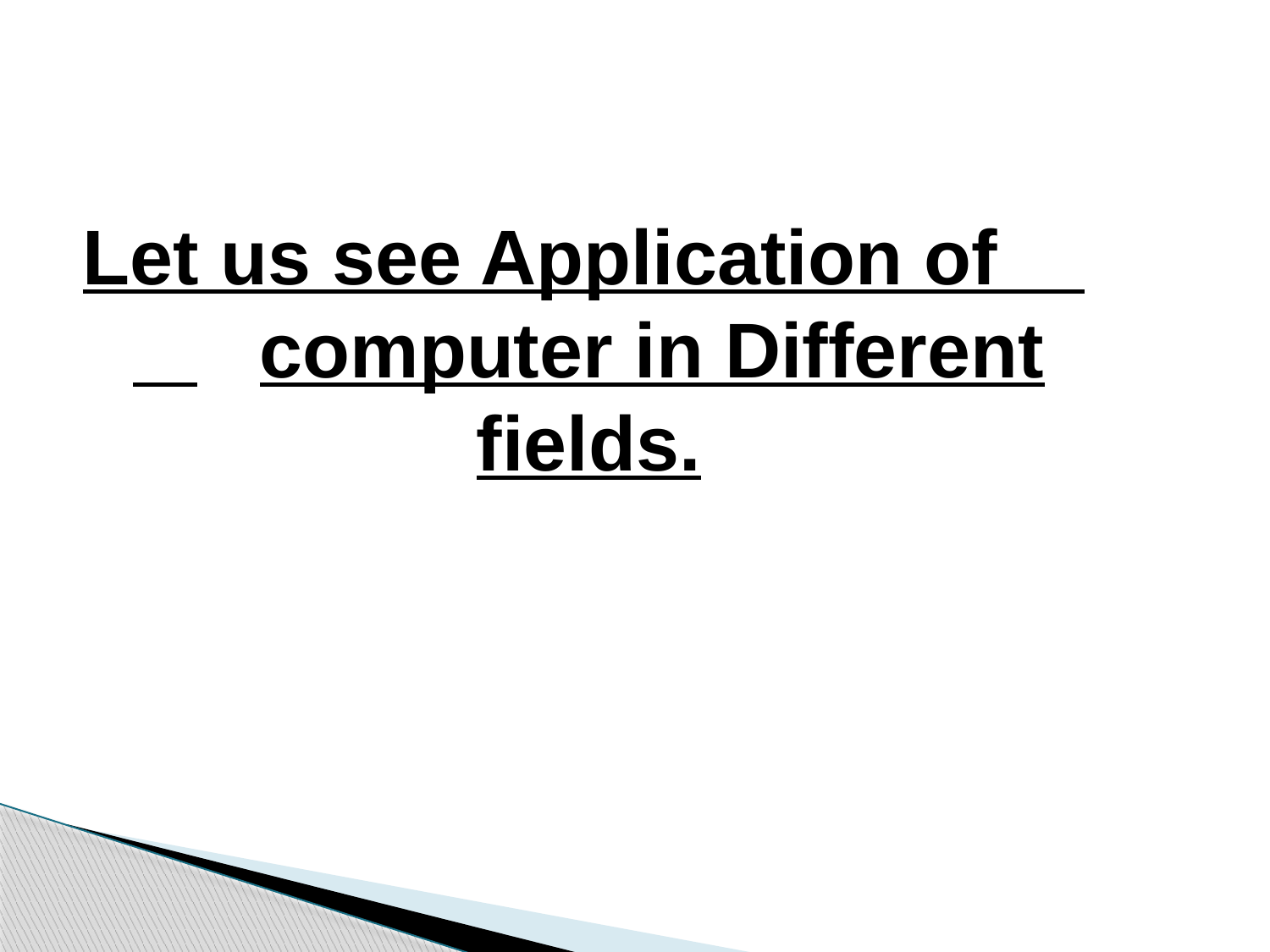

Let us see Application of        	computer in Different fields.